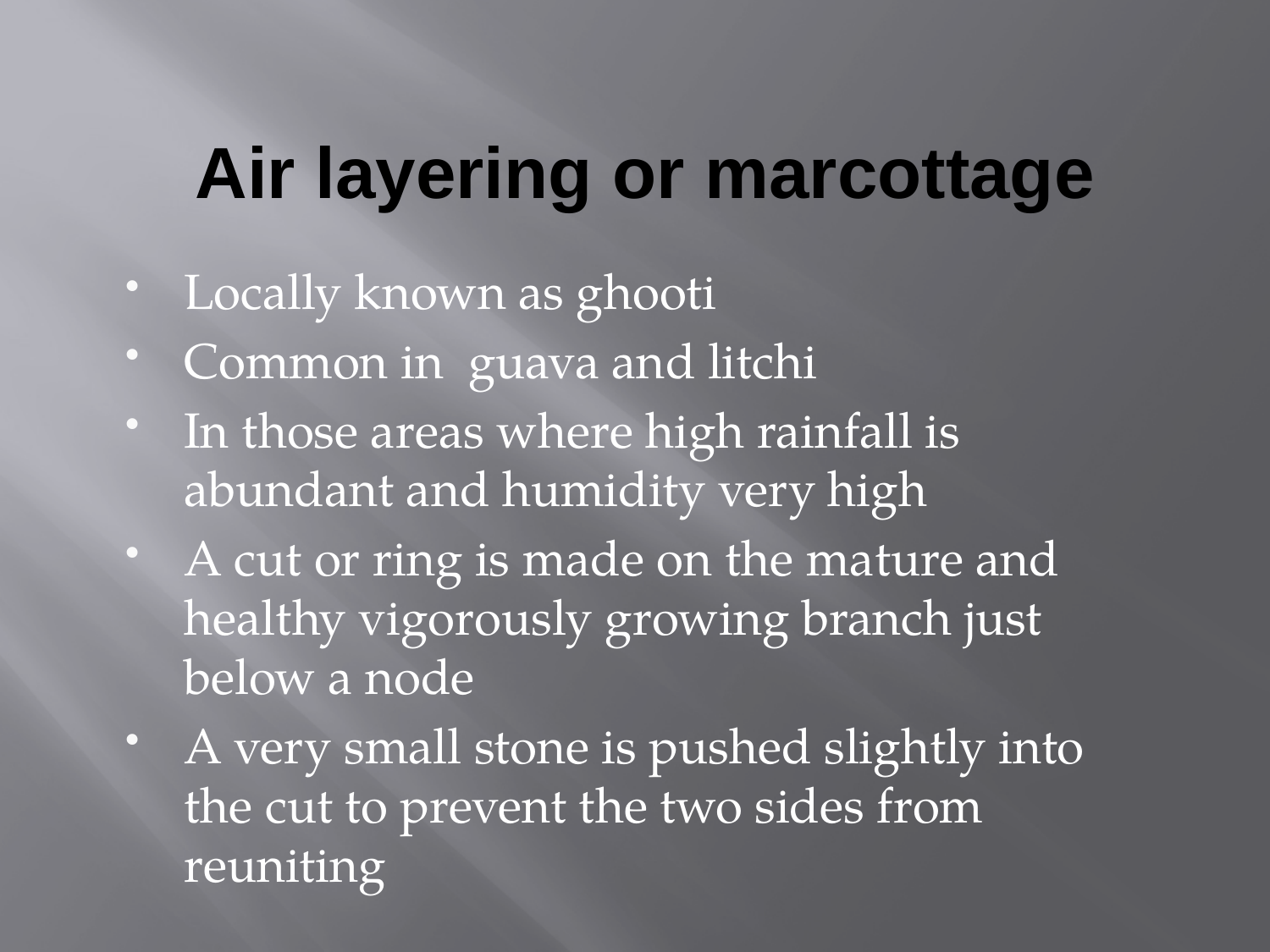

# Air layering or marcottage
Locally known as ghooti
Common in  guava and litchi
In those areas where high rainfall is abundant and humidity very high
A cut or ring is made on the mature and healthy vigorously growing branch just below a node
A very small stone is pushed slightly into the cut to prevent the two sides from reuniting